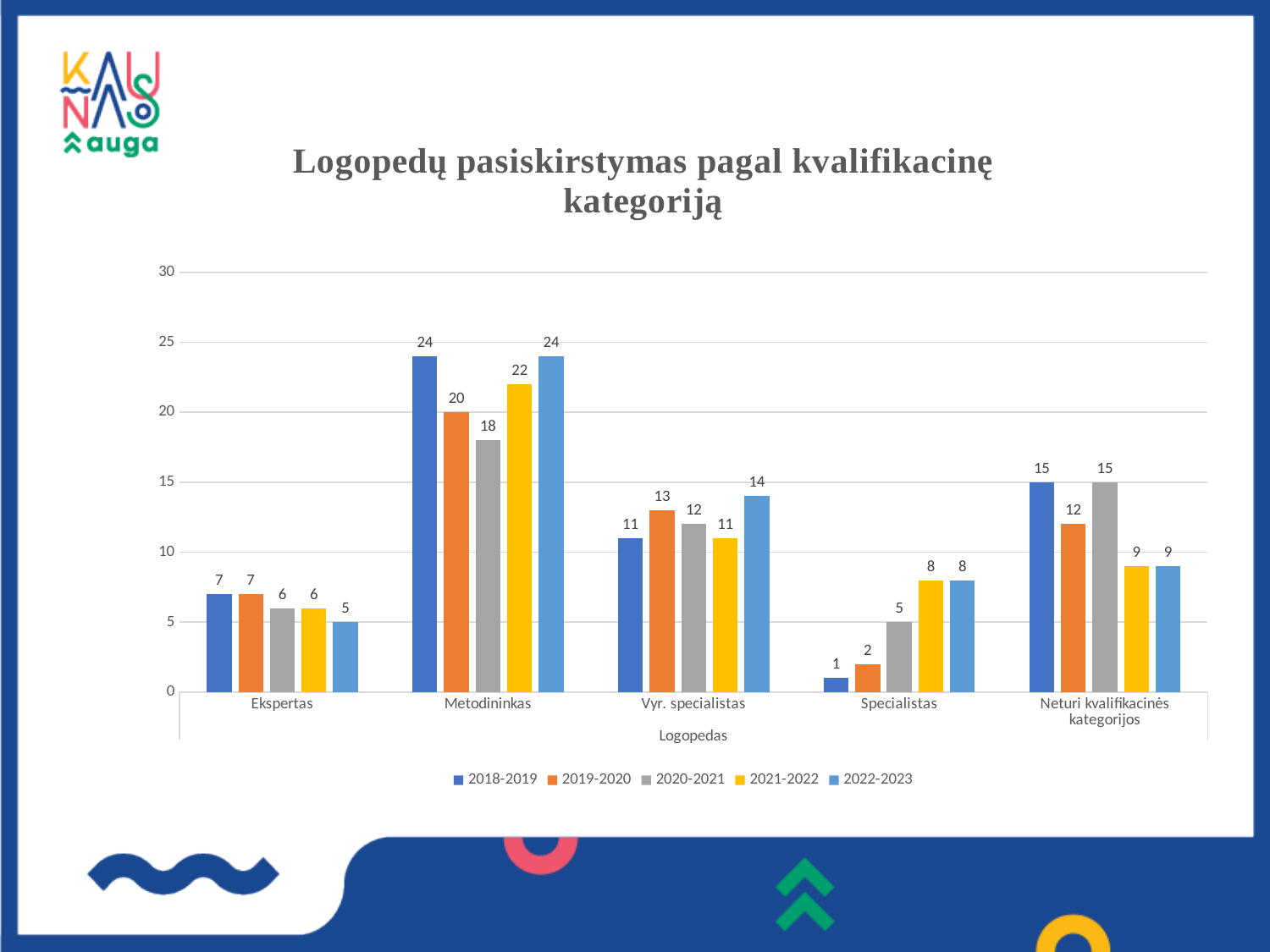

### Chart: Logopedų pasiskirstymas pagal kvalifikacinę kategoriją

| Category | 2018-2019 | 2019-2020 | 2020-2021 | 2021-2022 | 2022-2023 |
|---|---|---|---|---|---|
| Ekspertas | 7.0 | 7.0 | 6.0 | 6.0 | 5.0 |
| Metodininkas | 24.0 | 20.0 | 18.0 | 22.0 | 24.0 |
| Vyr. specialistas | 11.0 | 13.0 | 12.0 | 11.0 | 14.0 |
| Specialistas | 1.0 | 2.0 | 5.0 | 8.0 | 8.0 |
| Neturi kvalifikacinės kategorijos | 15.0 | 12.0 | 15.0 | 9.0 | 9.0 |